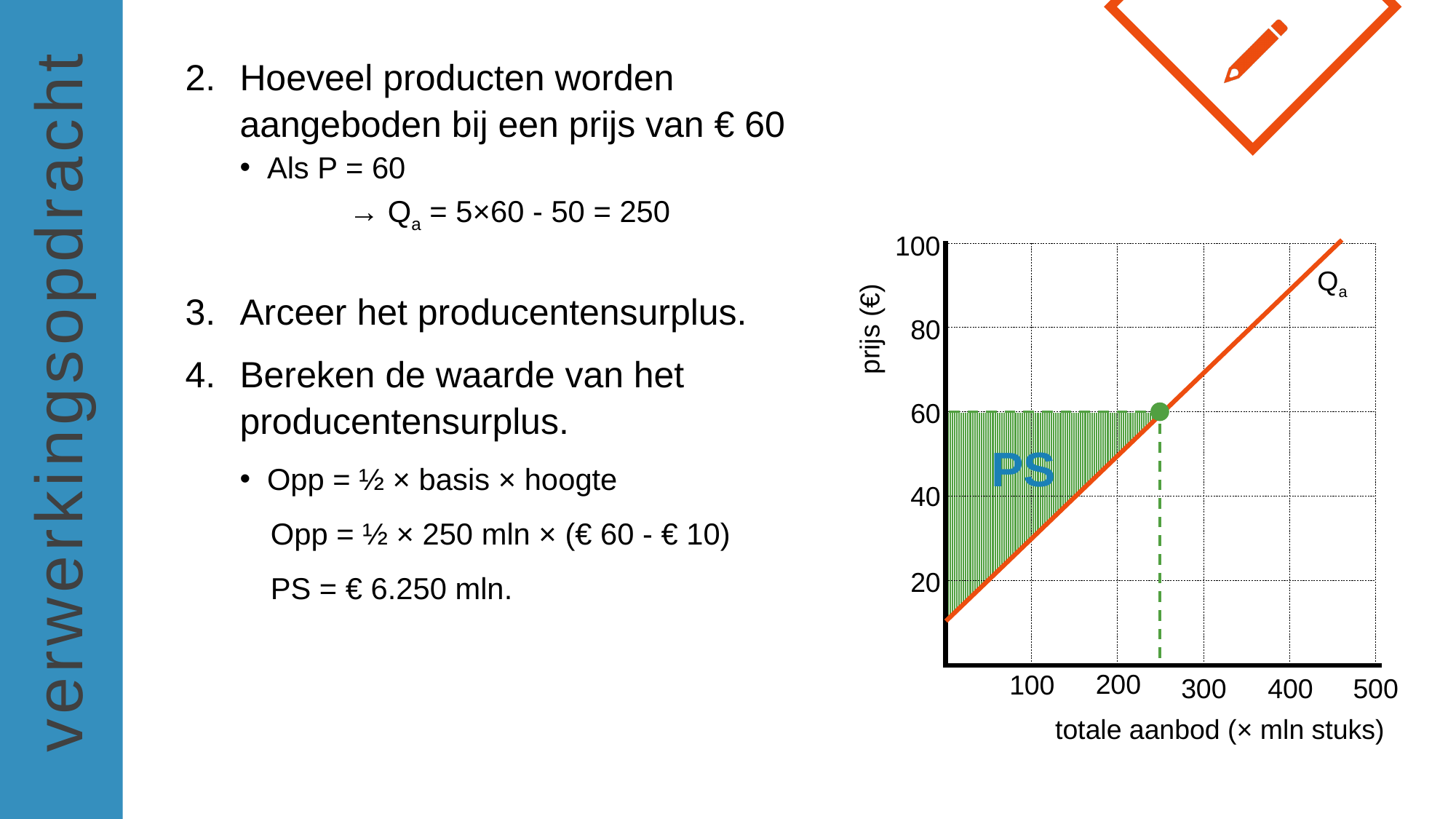

Hoeveel producten worden aangeboden bij een prijs van € 60
Als P = 60
	→ Qa = 5×60 - 50 = 250

Arceer het producentensurplus.
Bereken de waarde van het producentensurplus.
Opp = ½ × basis × hoogte
Opp = ½ × 250 mln × (€ 60 - € 10)
PS = € 6.250 mln.

100
80
prijs (€)
60
40
20
200
100
300
400
500
totale aanbod (× mln stuks)
Qa

PS